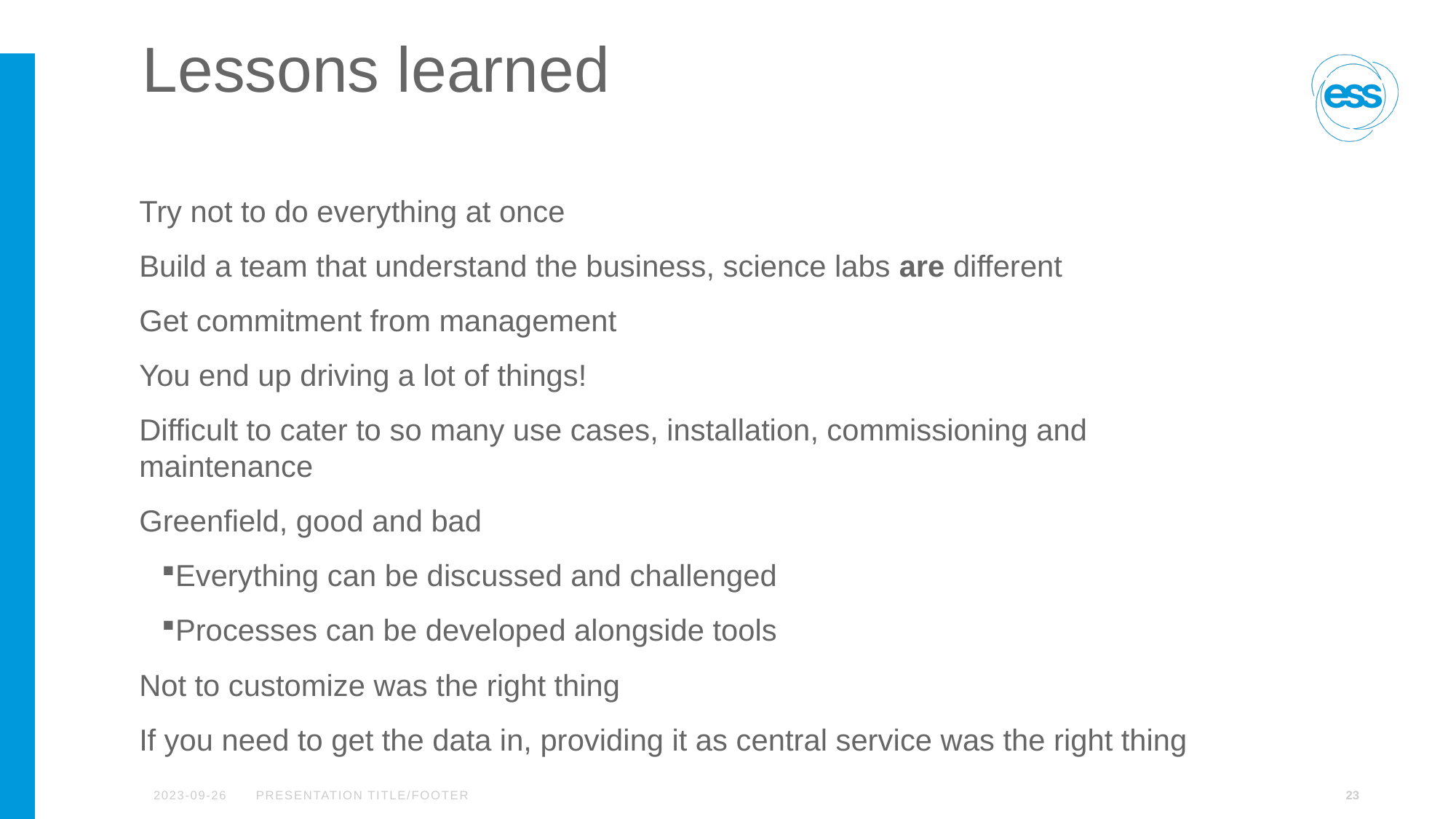

# Lessons learned

Try not to do everything at once
Build a team that understand the business, science labs are different
Get commitment from management
You end up driving a lot of things!
Difficult to cater to so many use cases, installation, commissioning and maintenance
Greenfield, good and bad
Everything can be discussed and challenged
Processes can be developed alongside tools
Not to customize was the right thing
If you need to get the data in, providing it as central service was the right thing

2023-09-26
PRESENTATION TITLE/FOOTER
23